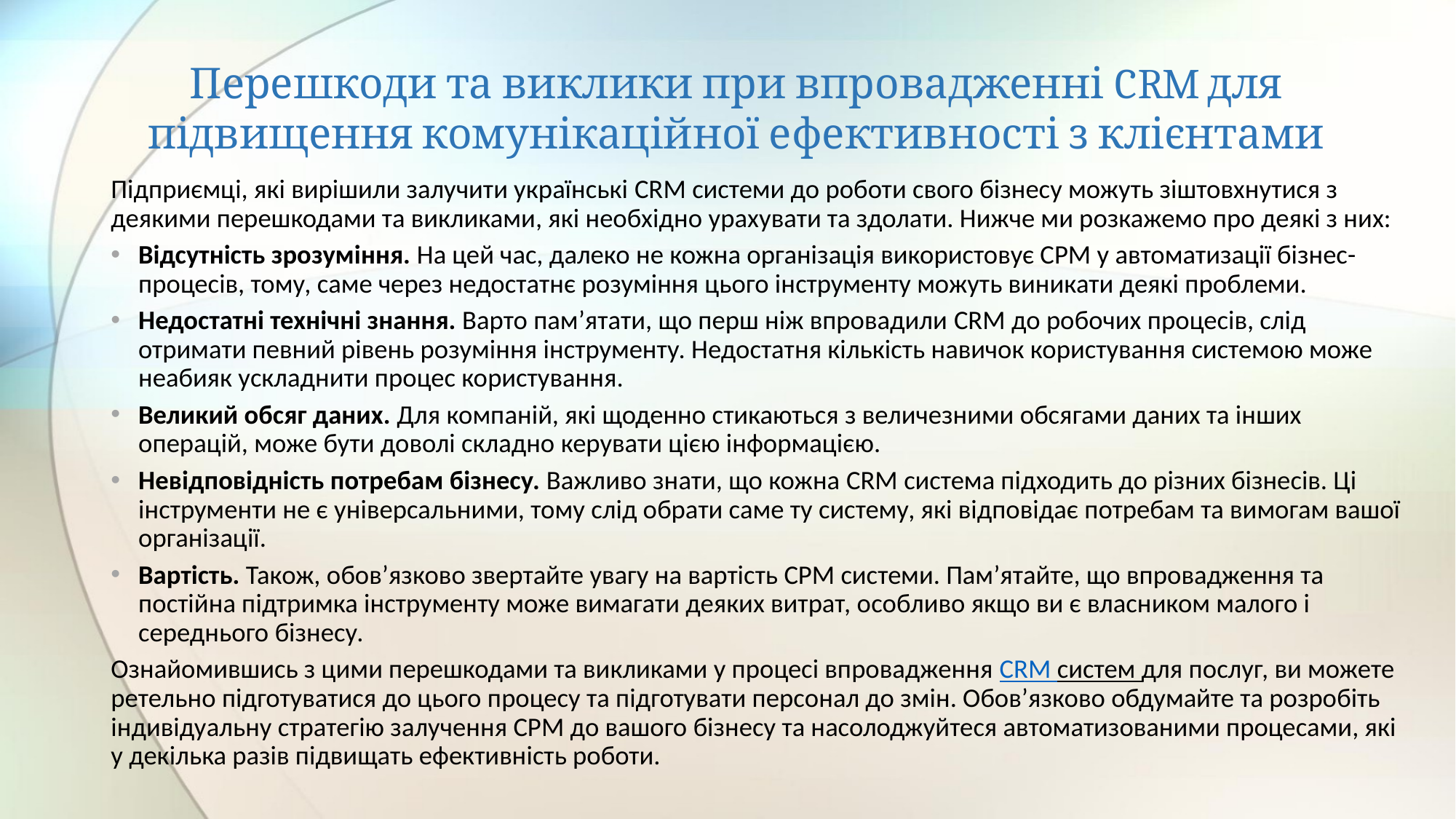

# Перешкоди та виклики при впровадженні CRM для підвищення комунікаційної ефективності з клієнтами
Підприємці, які вирішили залучити українські CRM системи до роботи свого бізнесу можуть зіштовхнутися з деякими перешкодами та викликами, які необхідно урахувати та здолати. Нижче ми розкажемо про деякі з них:
Відсутність зрозуміння. На цей час, далеко не кожна організація використовує СРМ у автоматизації бізнес-процесів, тому, саме через недостатнє розуміння цього інструменту можуть виникати деякі проблеми.
Недостатні технічні знання. Варто пам’ятати, що перш ніж впровадили CRM до робочих процесів, слід отримати певний рівень розуміння інструменту. Недостатня кількість навичок користування системою може неабияк ускладнити процес користування.
Великий обсяг даних. Для компаній, які щоденно стикаються з величезними обсягами даних та інших операцій, може бути доволі складно керувати цією інформацією.
Невідповідність потребам бізнесу. Важливо знати, що кожна CRM система підходить до різних бізнесів. Ці інструменти не є універсальними, тому слід обрати саме ту систему, які відповідає потребам та вимогам вашої організації.
Вартість. Також, обов’язково звертайте увагу на вартість СРМ системи. Пам’ятайте, що впровадження та постійна підтримка інструменту може вимагати деяких витрат, особливо якщо ви є власником малого і середнього бізнесу.
Ознайомившись з цими перешкодами та викликами у процесі впровадження CRM систем для послуг, ви можете ретельно підготуватися до цього процесу та підготувати персонал до змін. Обов’язково обдумайте та розробіть індивідуальну стратегію залучення СРМ до вашого бізнесу та насолоджуйтеся автоматизованими процесами, які у декілька разів підвищать ефективність роботи.